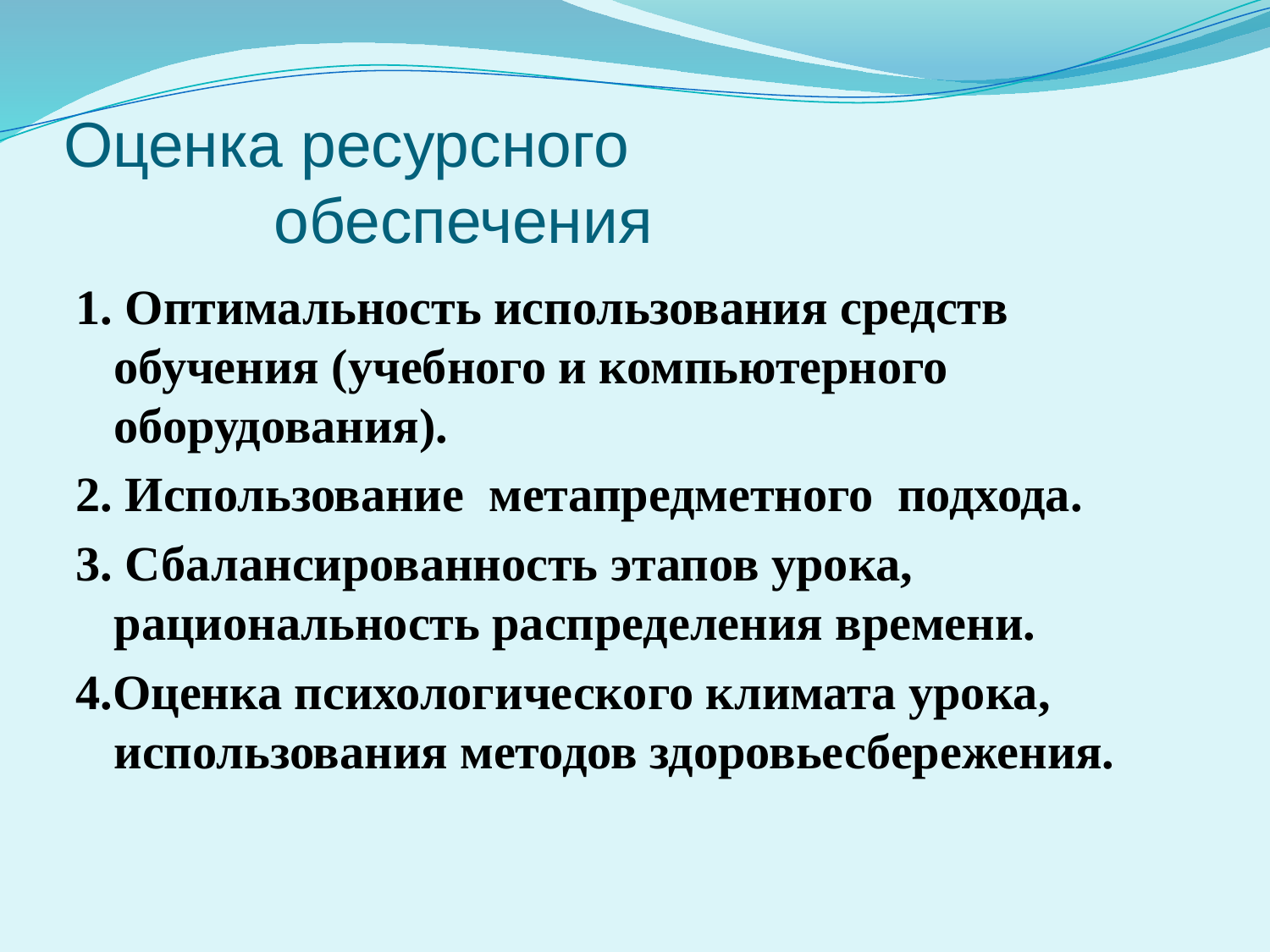

# Оценка ресурсного обеспечения
1. Оптимальность использования средств обучения (учебного и компьютерного оборудования).
2. Использование  метапредметного  подхода.
3. Сбалансированность этапов урока, рациональность распределения времени.
4.Оценка психологического климата урока, использования методов здоровьесбережения.